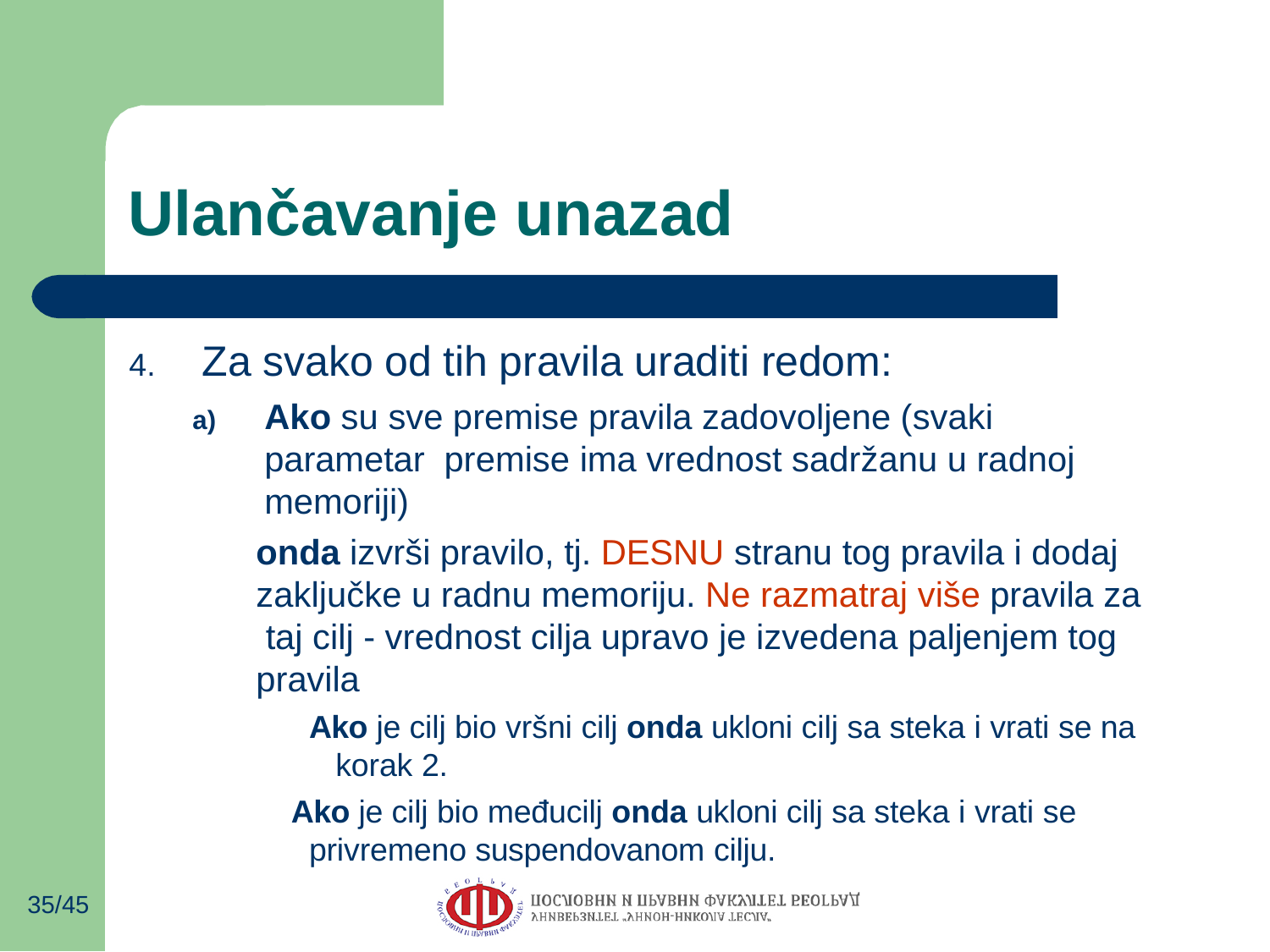

# Ulančavanje unazad
Za svako od tih pravila uraditi redom:
Ako su sve premise pravila zadovoljene (svaki parametar  premise ima vrednost sadržanu u radnoj memoriji)
onda izvrši pravilo, tj. DESNU stranu tog pravila i dodaj  zaključke u radnu memoriju. Ne razmatraj više pravila za  taj cilj - vrednost cilja upravo je izvedena paljenjem tog  pravila
Ako je cilj bio vršni cilj onda ukloni cilj sa steka i vrati se na  korak 2.
Ako je cilj bio međucilj onda ukloni cilj sa steka i vrati se  privremeno suspendovanom cilju.
35/45